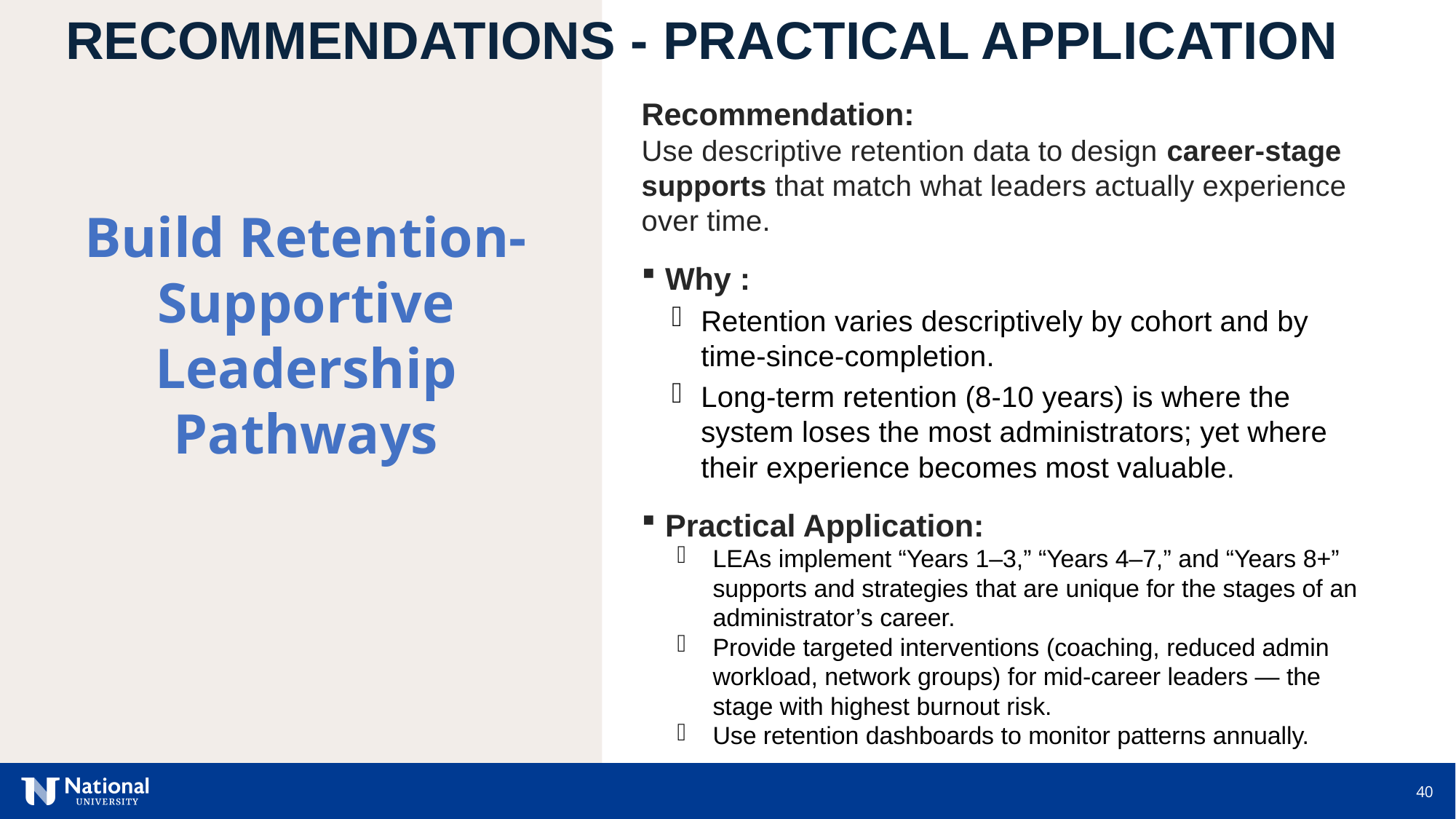

RECOMMENDATIONS - PRACTICAL APPLICATION
Recommendation:
Use descriptive retention data to design career-stage supports that match what leaders actually experience over time.

Why :
Retention varies descriptively by cohort and by time-since-completion.
Long-term retention (8-10 years) is where the system loses the most administrators; yet where their experience becomes most valuable.

Practical Application:
LEAs implement “Years 1–3,” “Years 4–7,” and “Years 8+” supports and strategies that are unique for the stages of an administrator’s career.
Provide targeted interventions (coaching, reduced admin workload, network groups) for mid-career leaders — the stage with highest burnout risk.
Use retention dashboards to monitor patterns annually.
Build Retention-Supportive Leadership Pathways